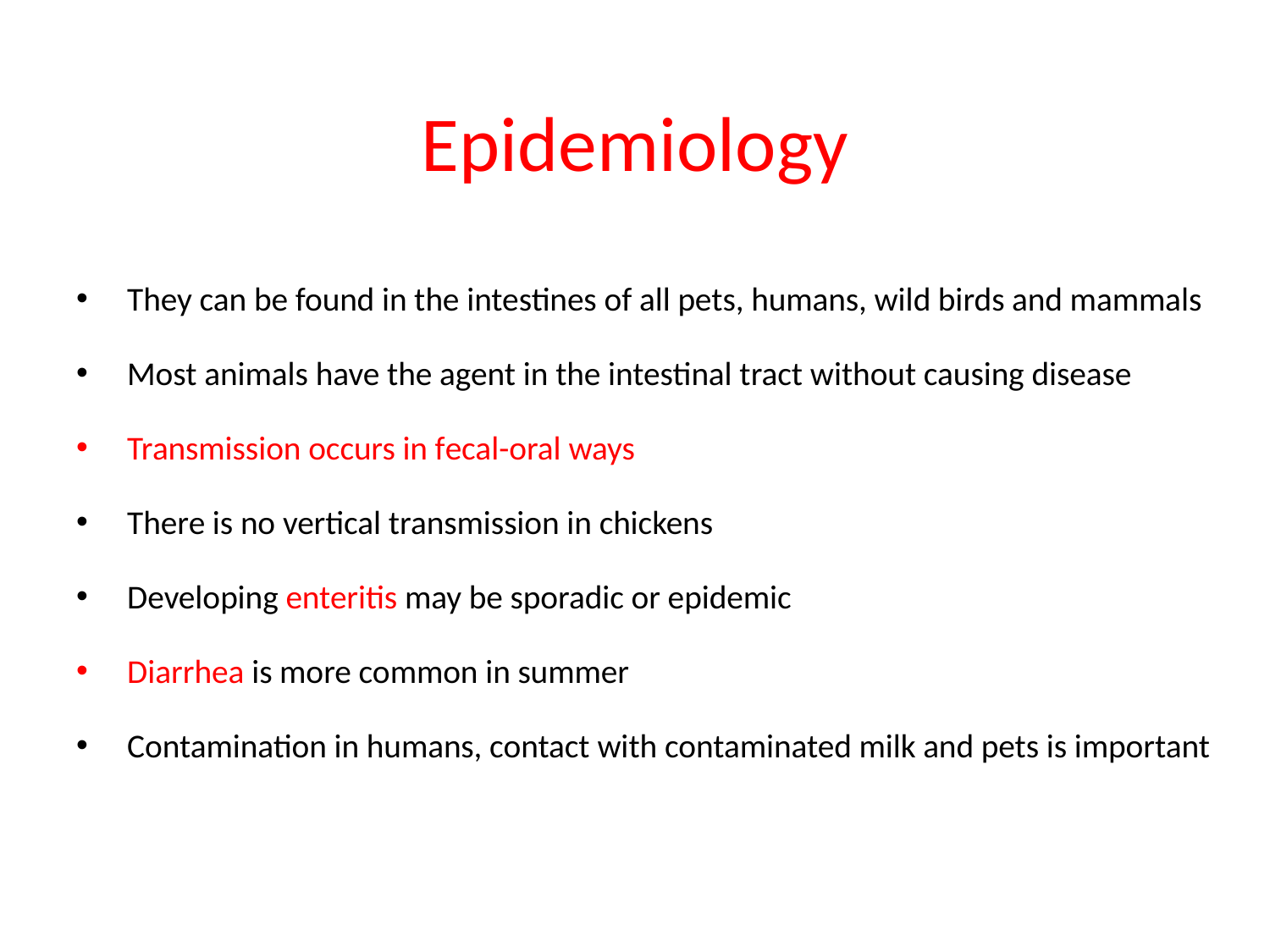

# Epidemiology

They can be found in the intestines of all pets, humans, wild birds and mammals
Most animals have the agent in the intestinal tract without causing disease
Transmission occurs in fecal-oral ways
There is no vertical transmission in chickens
Developing enteritis may be sporadic or epidemic
Diarrhea is more common in summer
Contamination in humans, contact with contaminated milk and pets is important